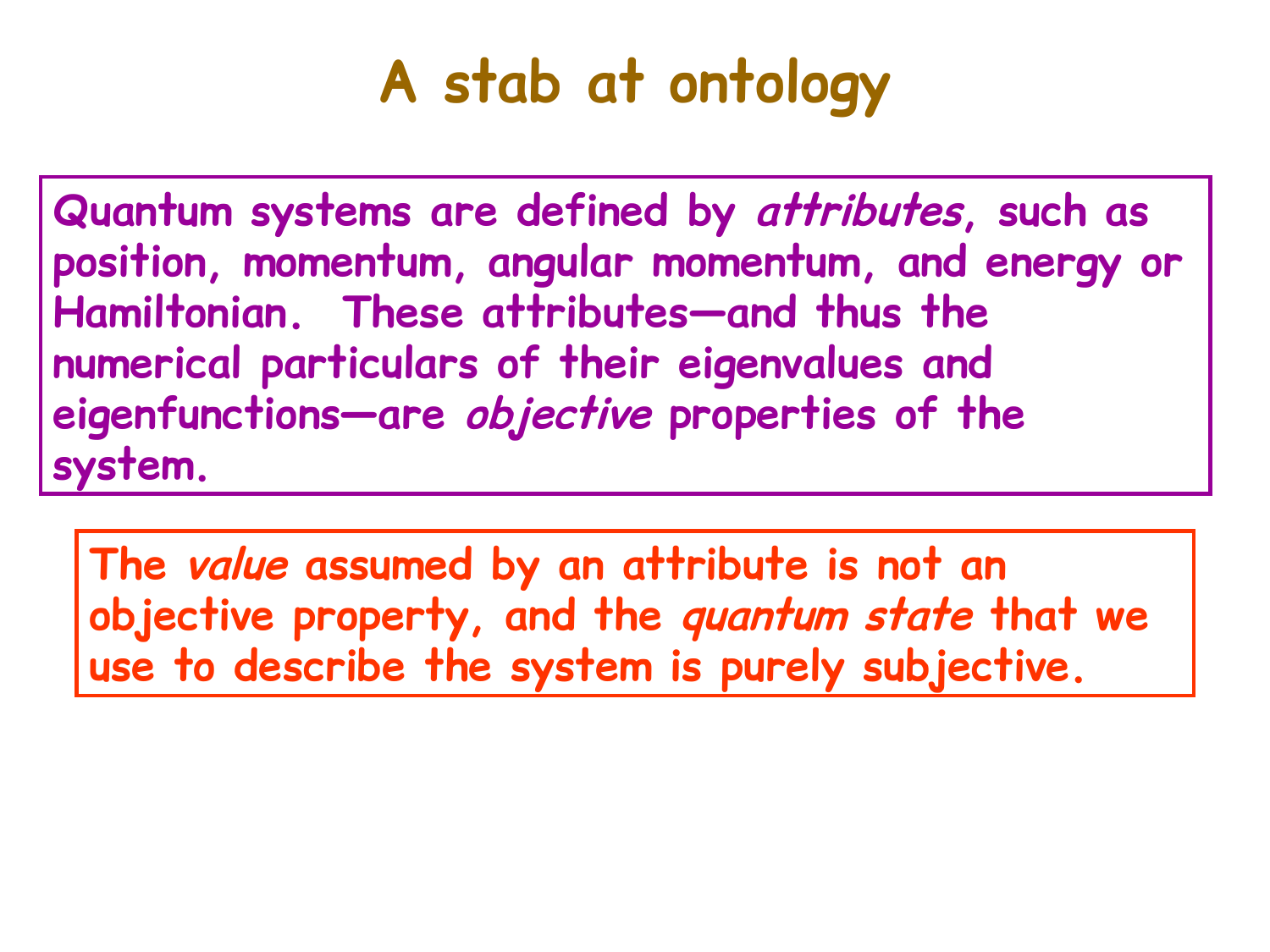

A stab at ontology

Quantum systems are defined by attributes, such as position, momentum, angular momentum, and energy or Hamiltonian.  These attributes—and thus the numerical particulars of their eigenvalues and eigenfunctions—are objective properties of the system.
The value assumed by an attribute is not an objective property, and the quantum state that we use to describe the system is purely subjective.